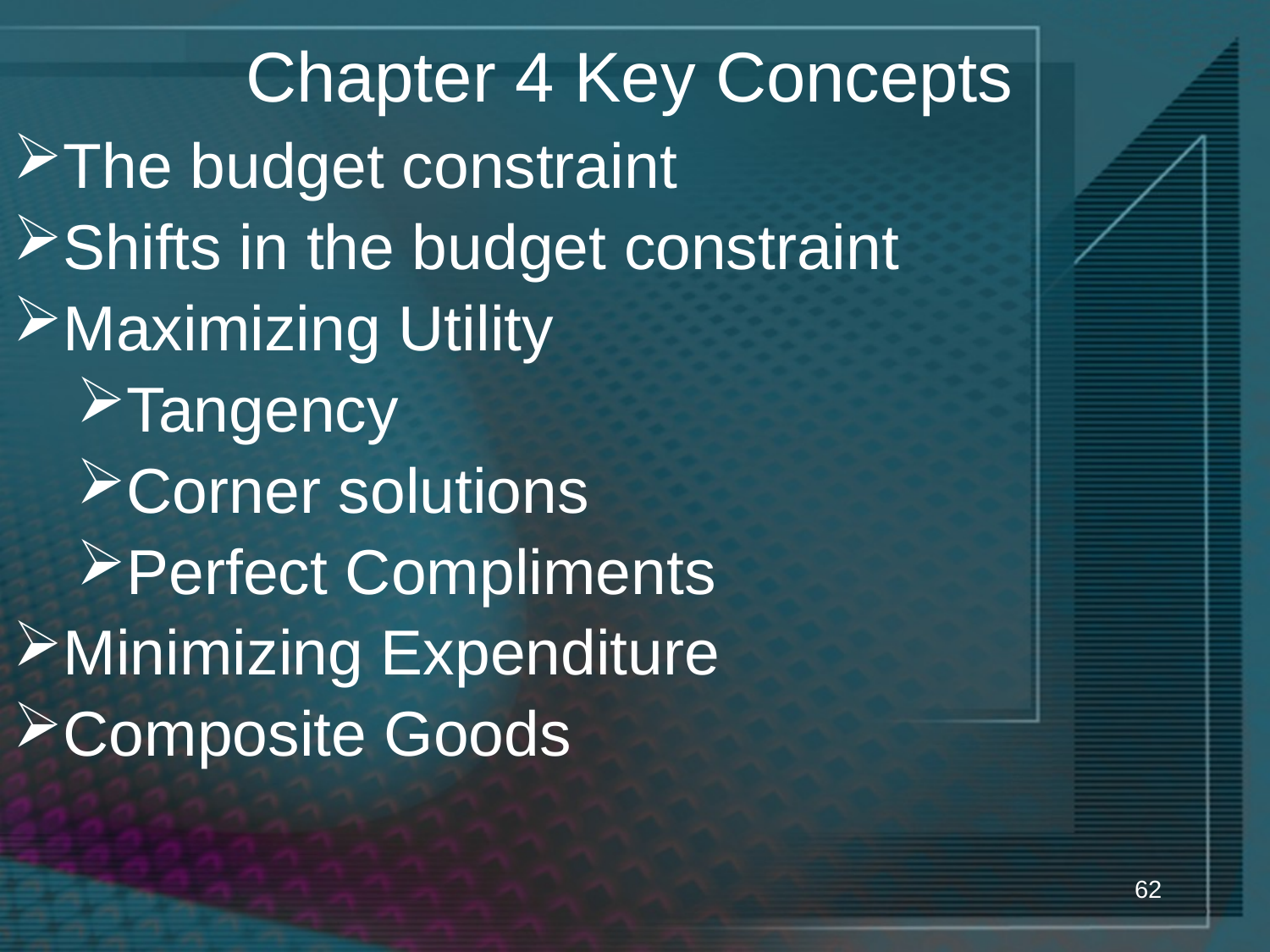

# Chapter 4 Key Concepts
The budget constraint
Shifts in the budget constraint
Maximizing Utility
Tangency
Corner solutions
Perfect Compliments
Minimizing Expenditure
Composite Goods

62